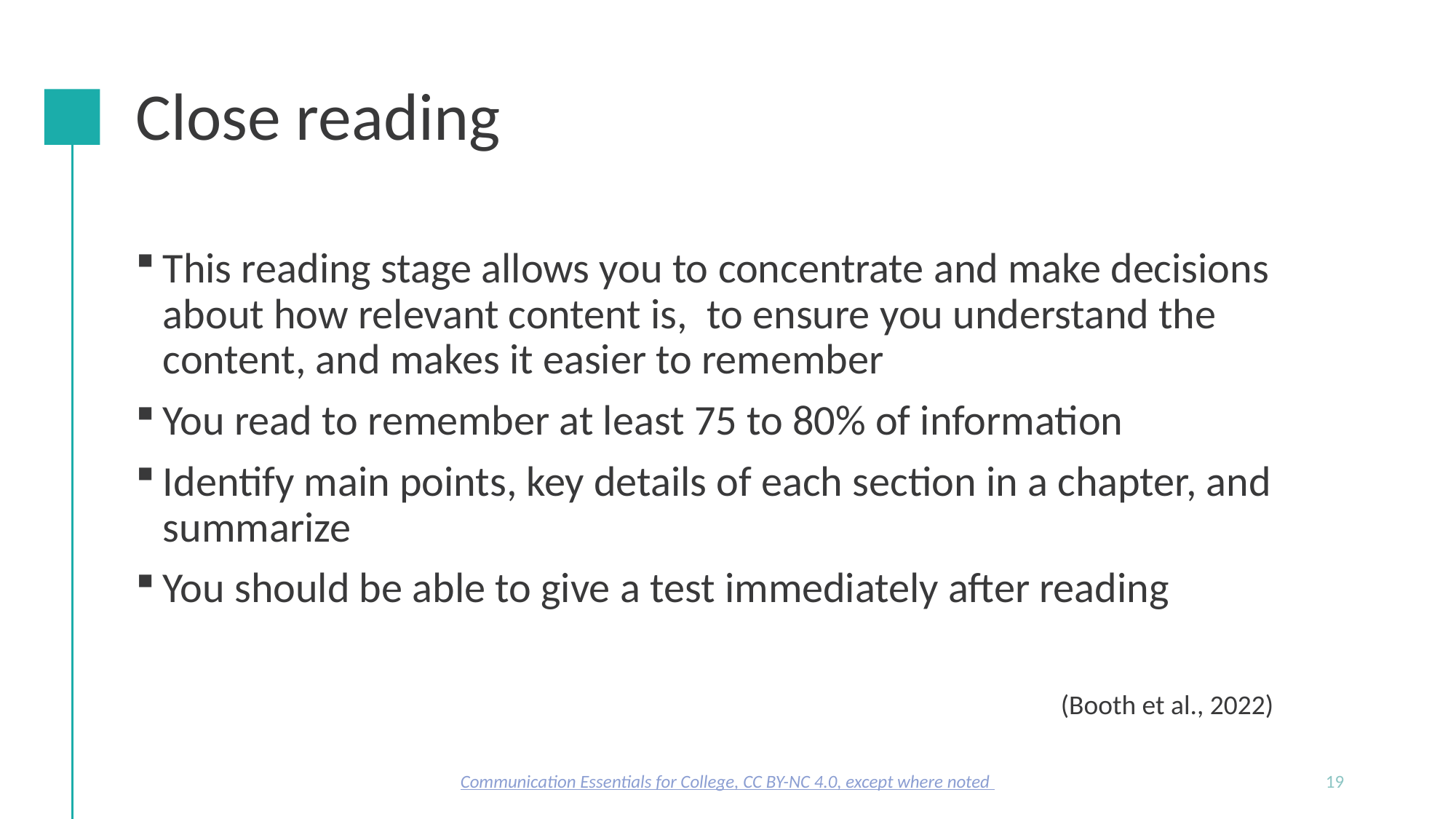

# Close reading
This reading stage allows you to concentrate and make decisions about how relevant content is,  to ensure you understand the content, and makes it easier to remember
You read to remember at least 75 to 80% of information
Identify main points, key details of each section in a chapter, and summarize
You should be able to give a test immediately after reading

(Booth et al., 2022)
Communication Essentials for College, CC BY-NC 4.0, except where noted
19